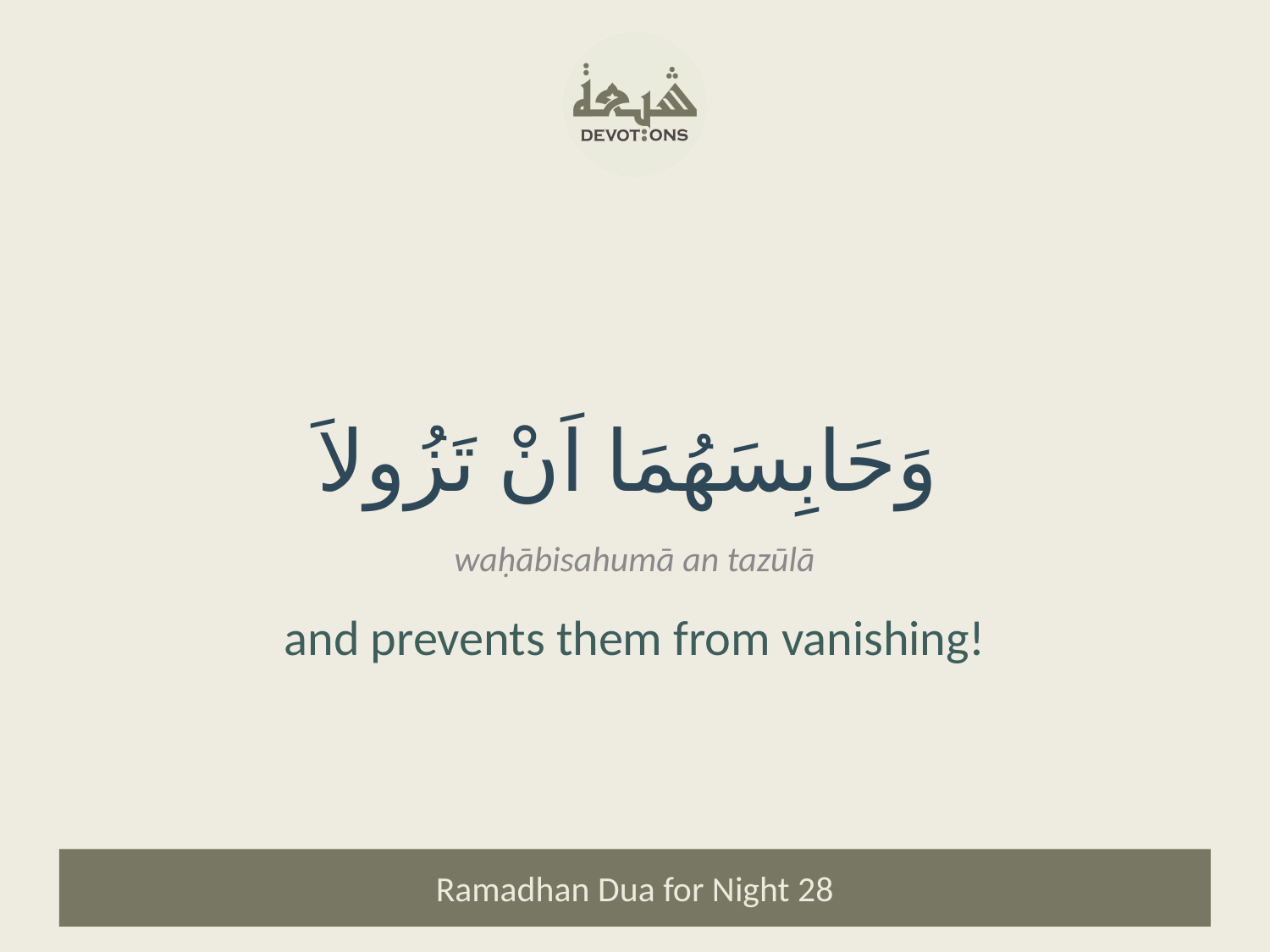

وَحَابِسَهُمَا اَنْ تَزُولاَ
waḥābisahumā an tazūlā
and prevents them from vanishing!
Ramadhan Dua for Night 28